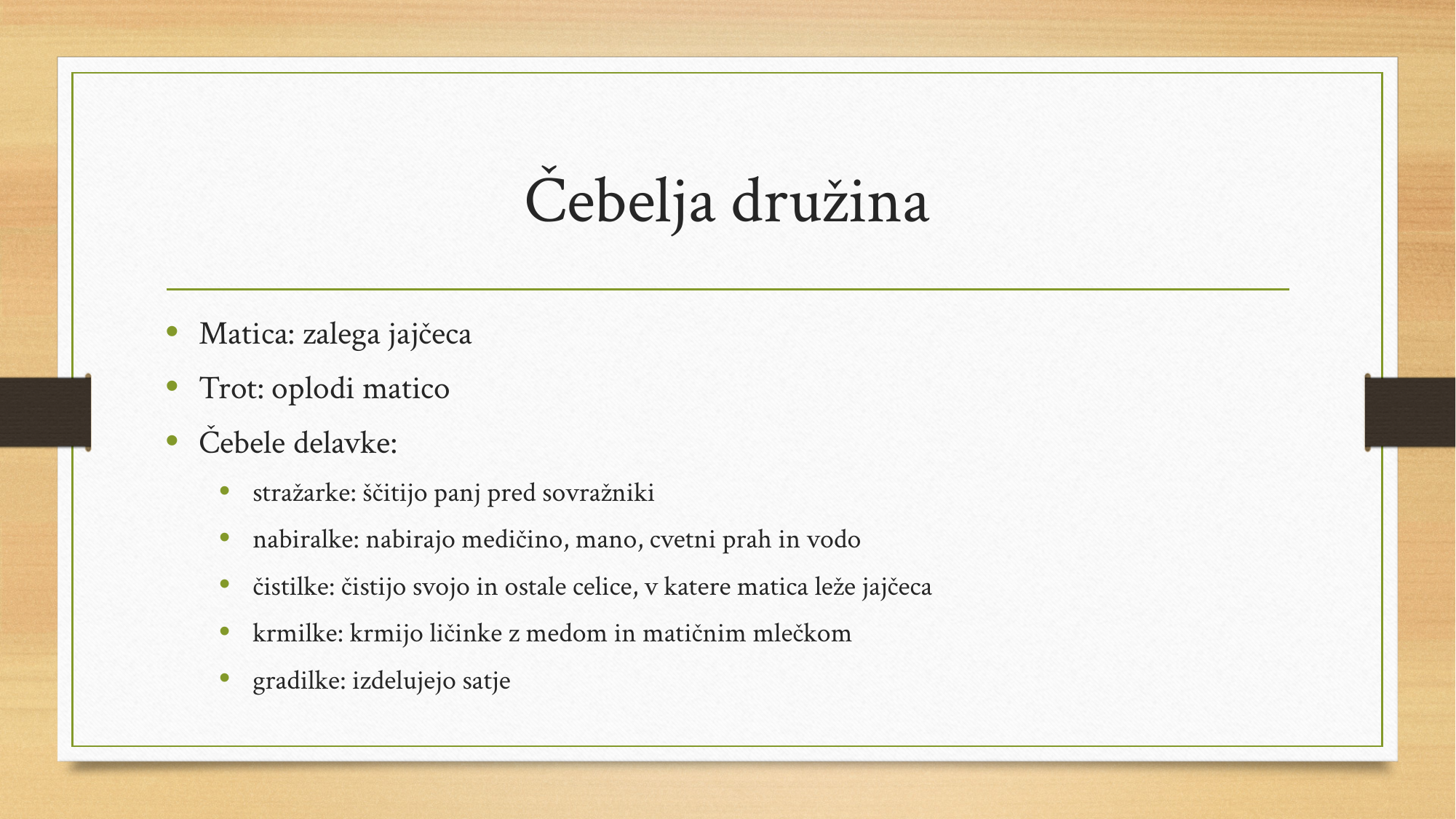

# Čebelja družina
Matica: zalega jajčeca
Trot: oplodi matico
Čebele delavke:
stražarke: ščitijo panj pred sovražniki
nabiralke: nabirajo medičino, mano, cvetni prah in vodo
čistilke: čistijo svojo in ostale celice, v katere matica leže jajčeca
krmilke: krmijo ličinke z medom in matičnim mlečkom
gradilke: izdelujejo satje